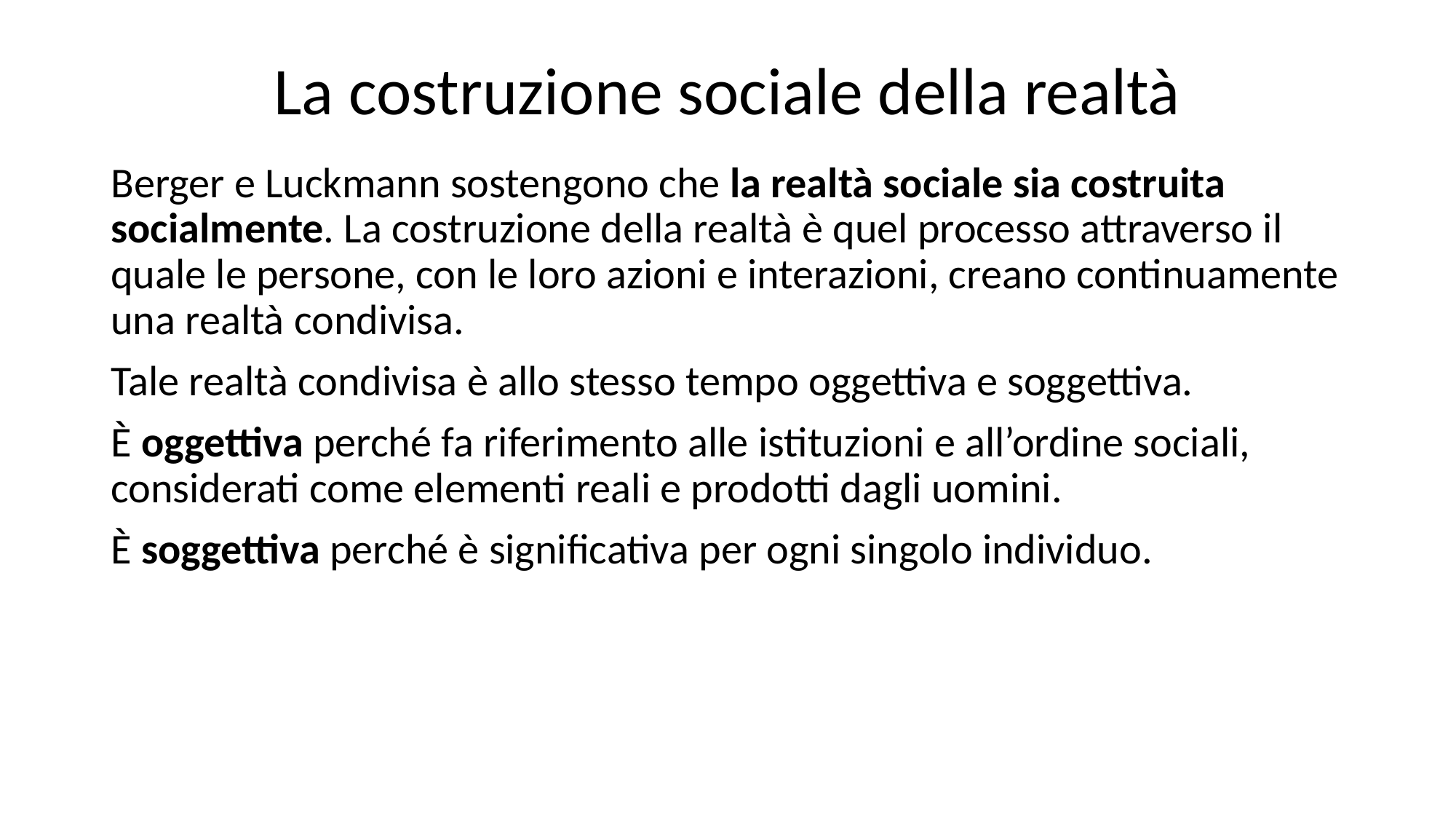

# La costruzione sociale della realtà
Berger e Luckmann sostengono che la realtà sociale sia costruita socialmente. La costruzione della realtà è quel processo attraverso il quale le persone, con le loro azioni e interazioni, creano continuamente una realtà condivisa.
Tale realtà condivisa è allo stesso tempo oggettiva e soggettiva.
È oggettiva perché fa riferimento alle istituzioni e all’ordine sociali, considerati come elementi reali e prodotti dagli uomini.
È soggettiva perché è significativa per ogni singolo individuo.